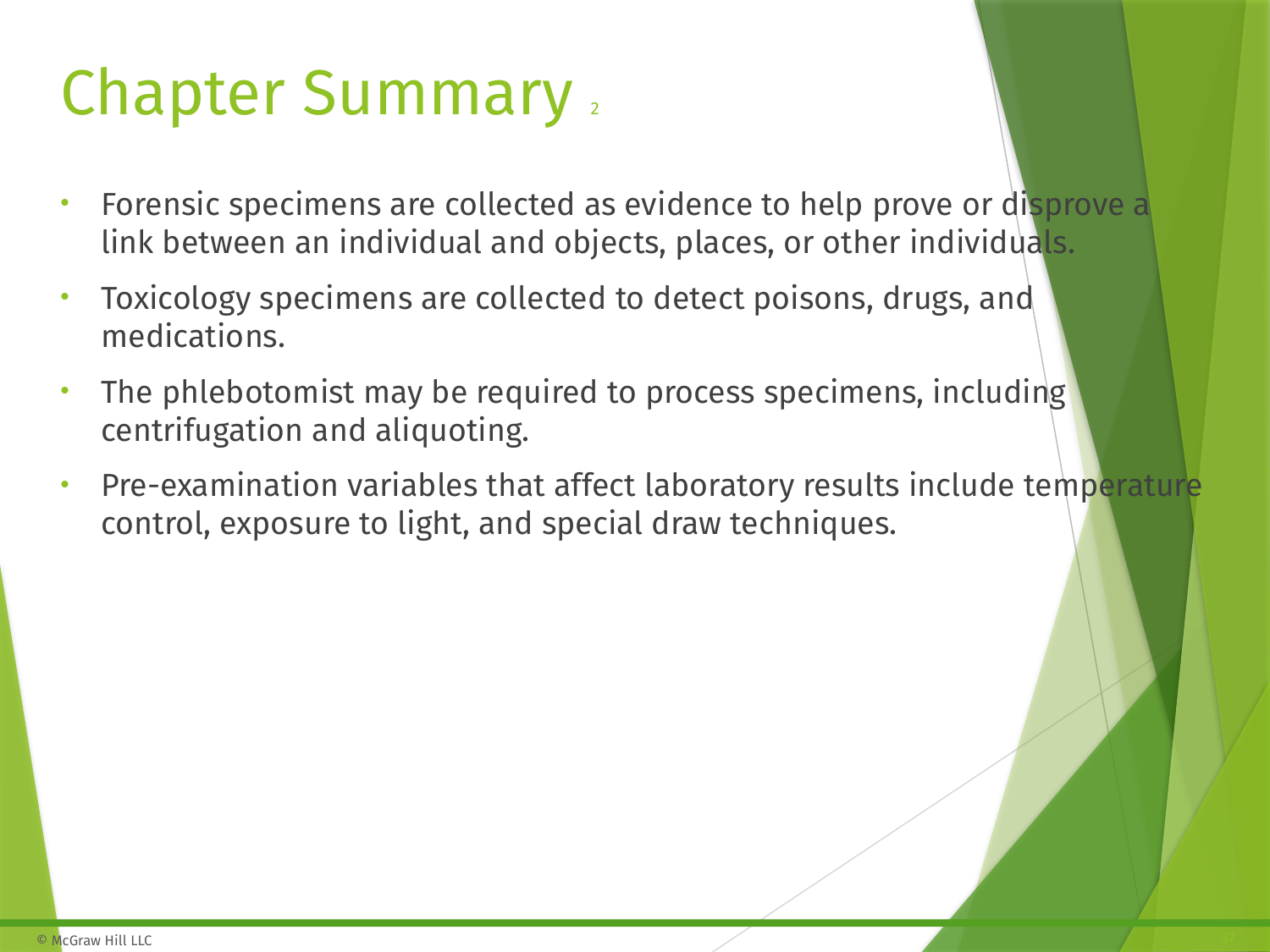

# Chapter Summary 2
Forensic specimens are collected as evidence to help prove or disprove a link between an individual and objects, places, or other individuals.
Toxicology specimens are collected to detect poisons, drugs, and medications.
The phlebotomist may be required to process specimens, including centrifugation and aliquoting.
Pre-examination variables that affect laboratory results include temperature control, exposure to light, and special draw techniques.
37